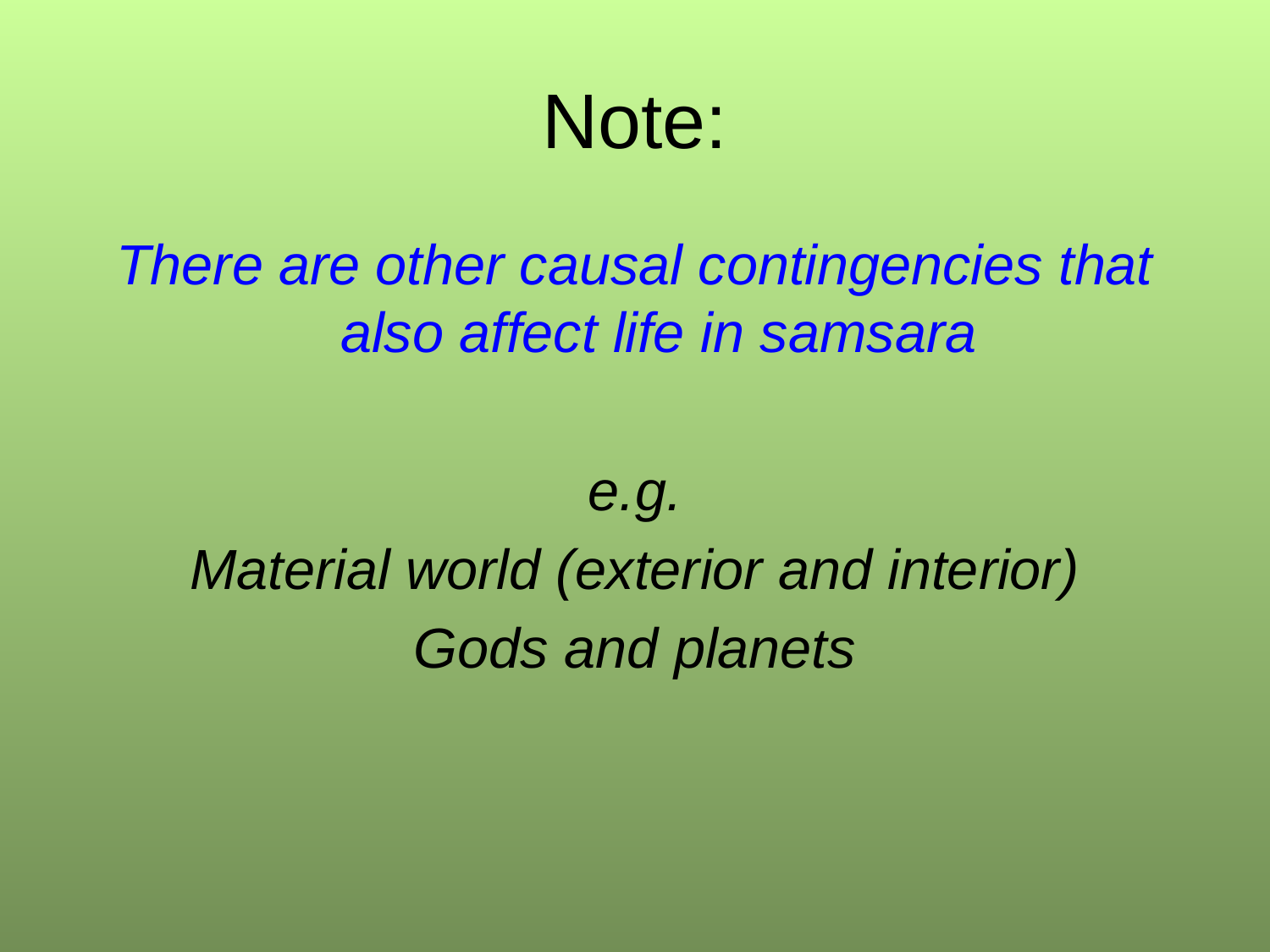

# Note:
There are other causal contingencies that also affect life in samsara

e.g.
Material world (exterior and interior)
Gods and planets